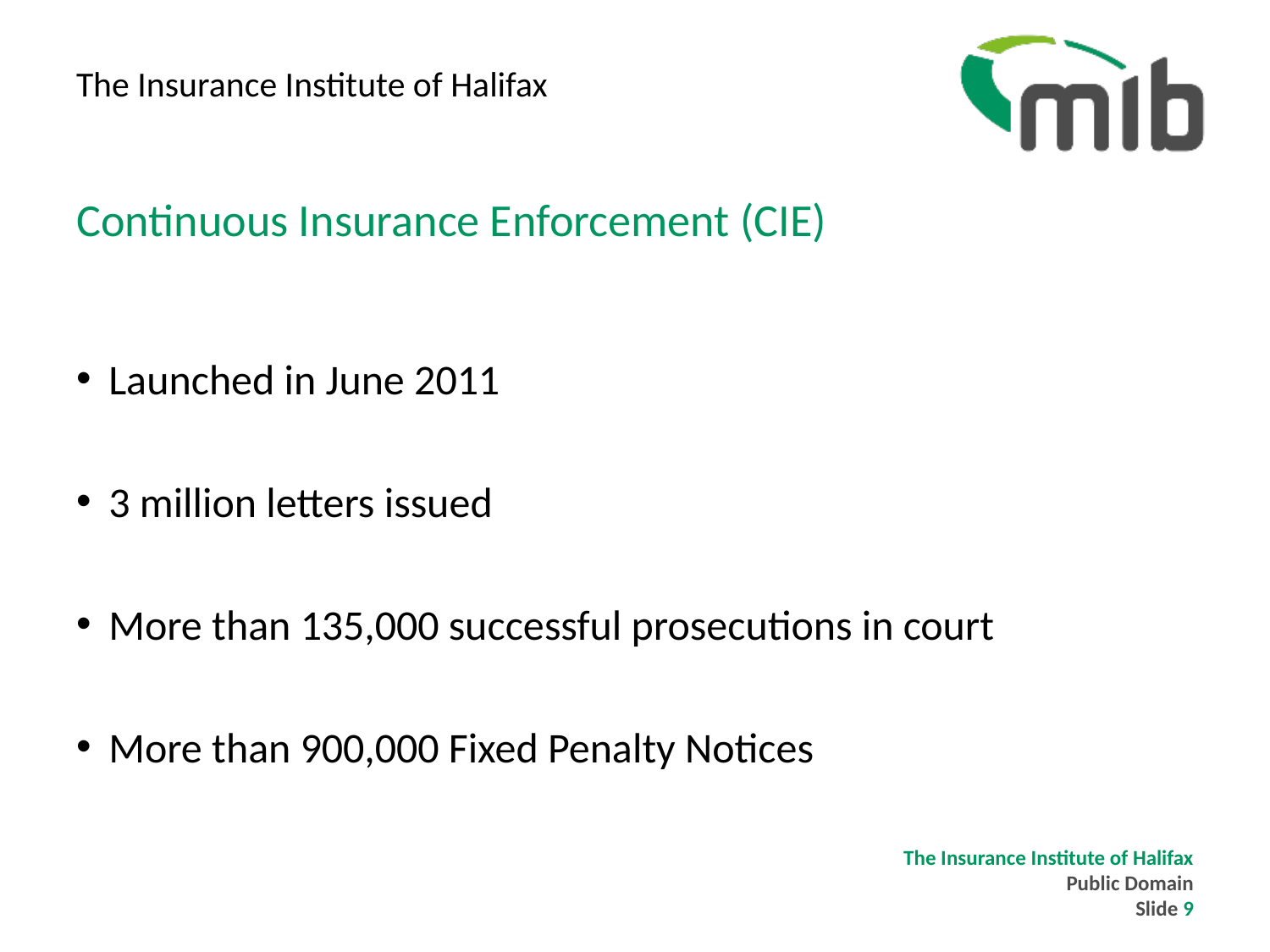

# The Insurance Institute of Halifax
Continuous Insurance Enforcement (CIE)

Launched in June 2011

3 million letters issued

More than 135,000 successful prosecutions in court

More than 900,000 Fixed Penalty Notices

The Insurance Institute of Halifax
Public Domain
Slide 9